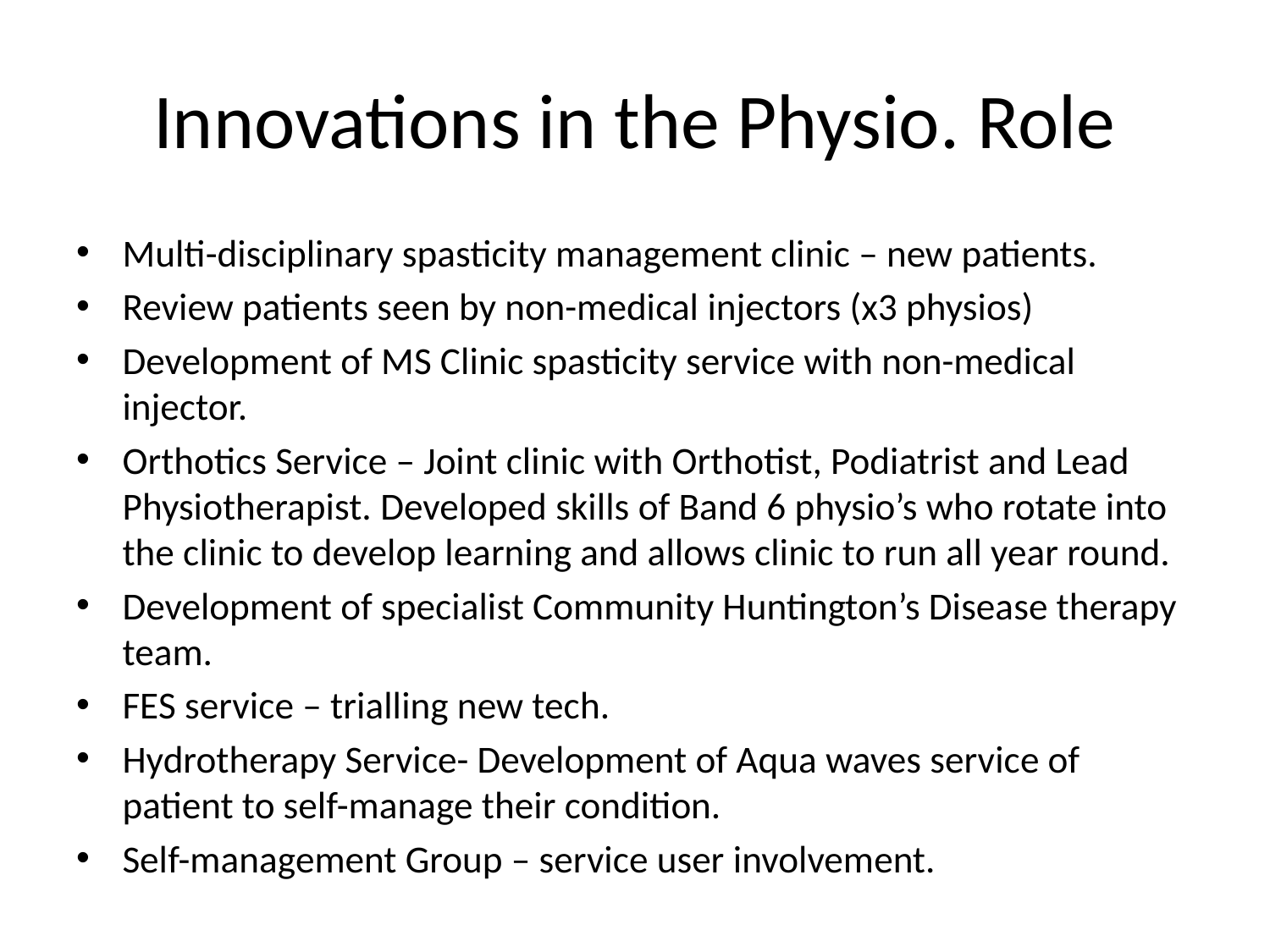

# Innovations in the Physio. Role
Multi-disciplinary spasticity management clinic – new patients.
Review patients seen by non-medical injectors (x3 physios)
Development of MS Clinic spasticity service with non-medical injector.
Orthotics Service – Joint clinic with Orthotist, Podiatrist and Lead Physiotherapist. Developed skills of Band 6 physio’s who rotate into the clinic to develop learning and allows clinic to run all year round.
Development of specialist Community Huntington’s Disease therapy team.
FES service – trialling new tech.
Hydrotherapy Service- Development of Aqua waves service of patient to self-manage their condition.
Self-management Group – service user involvement.